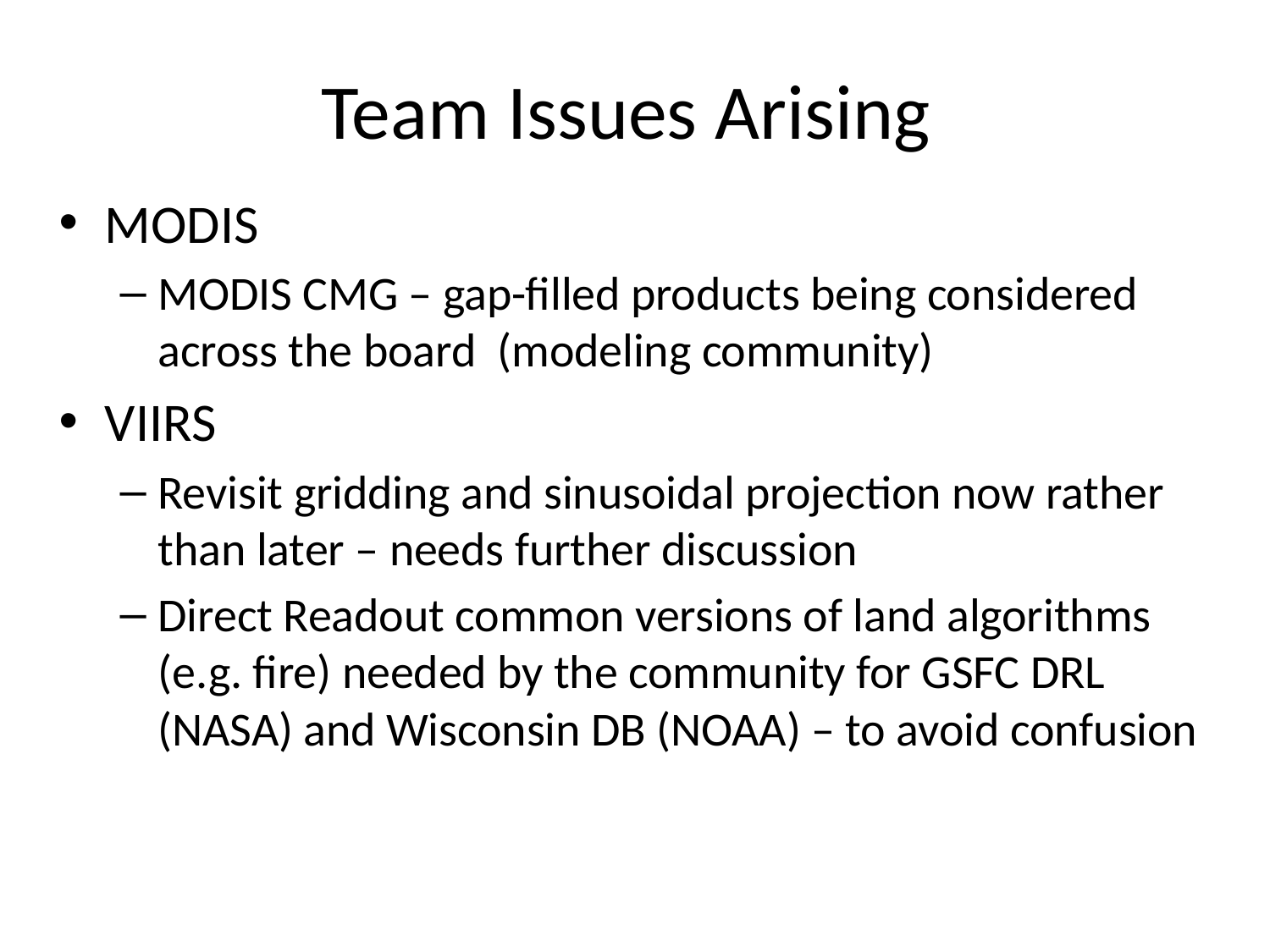

# Team Issues Arising
MODIS
MODIS CMG – gap-filled products being considered across the board  (modeling community)
VIIRS
Revisit gridding and sinusoidal projection now rather than later – needs further discussion
Direct Readout common versions of land algorithms (e.g. fire) needed by the community for GSFC DRL (NASA) and Wisconsin DB (NOAA) – to avoid confusion